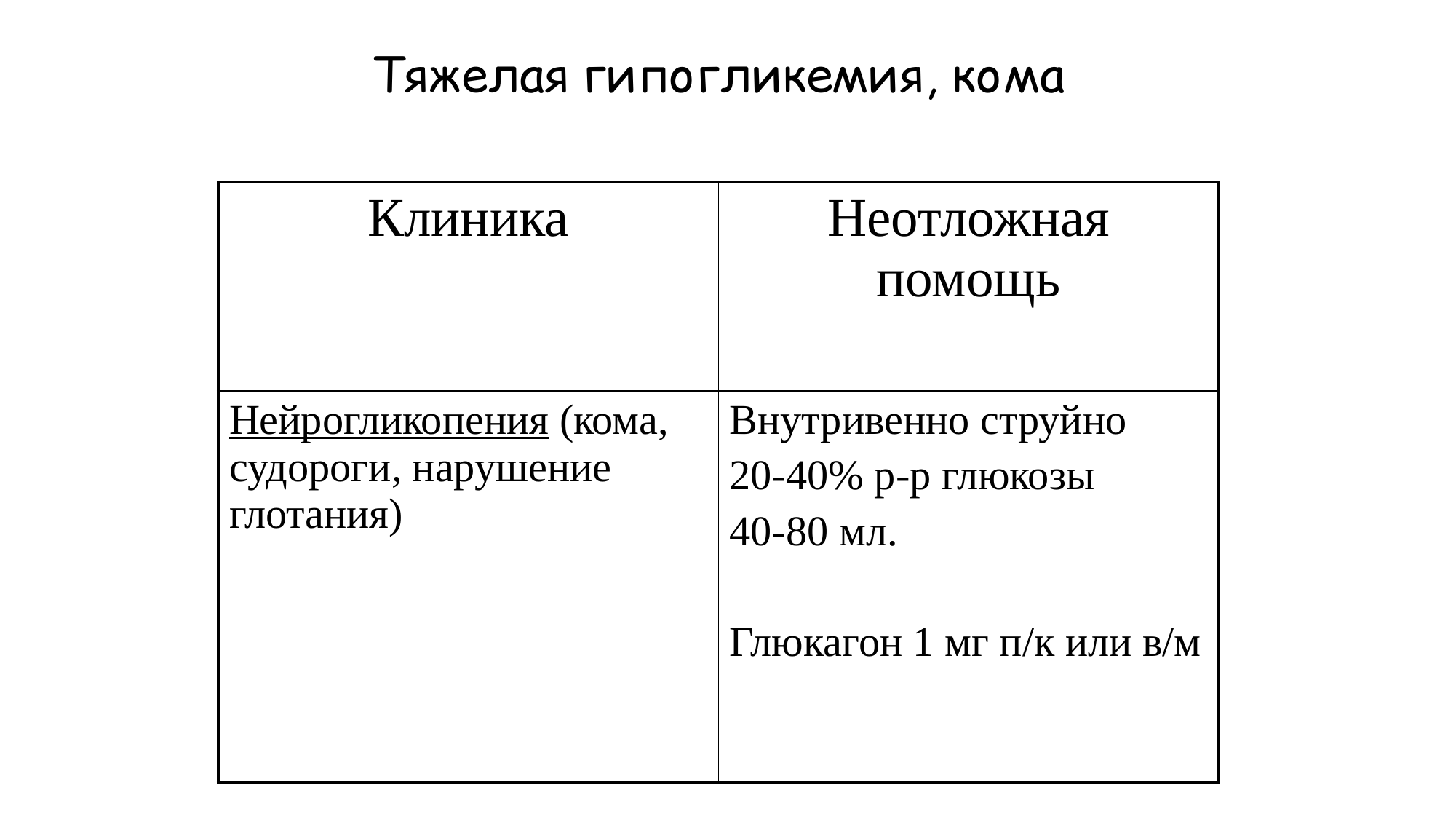

# Тяжелая гипогликемия, кома
| Клиника | Неотложная помощь |
| --- | --- |
| Нейрогликопения (кома, судороги, нарушение глотания) | Внутривенно струйно 20-40% р-р глюкозы 40-80 мл. Глюкагон 1 мг п/к или в/м |